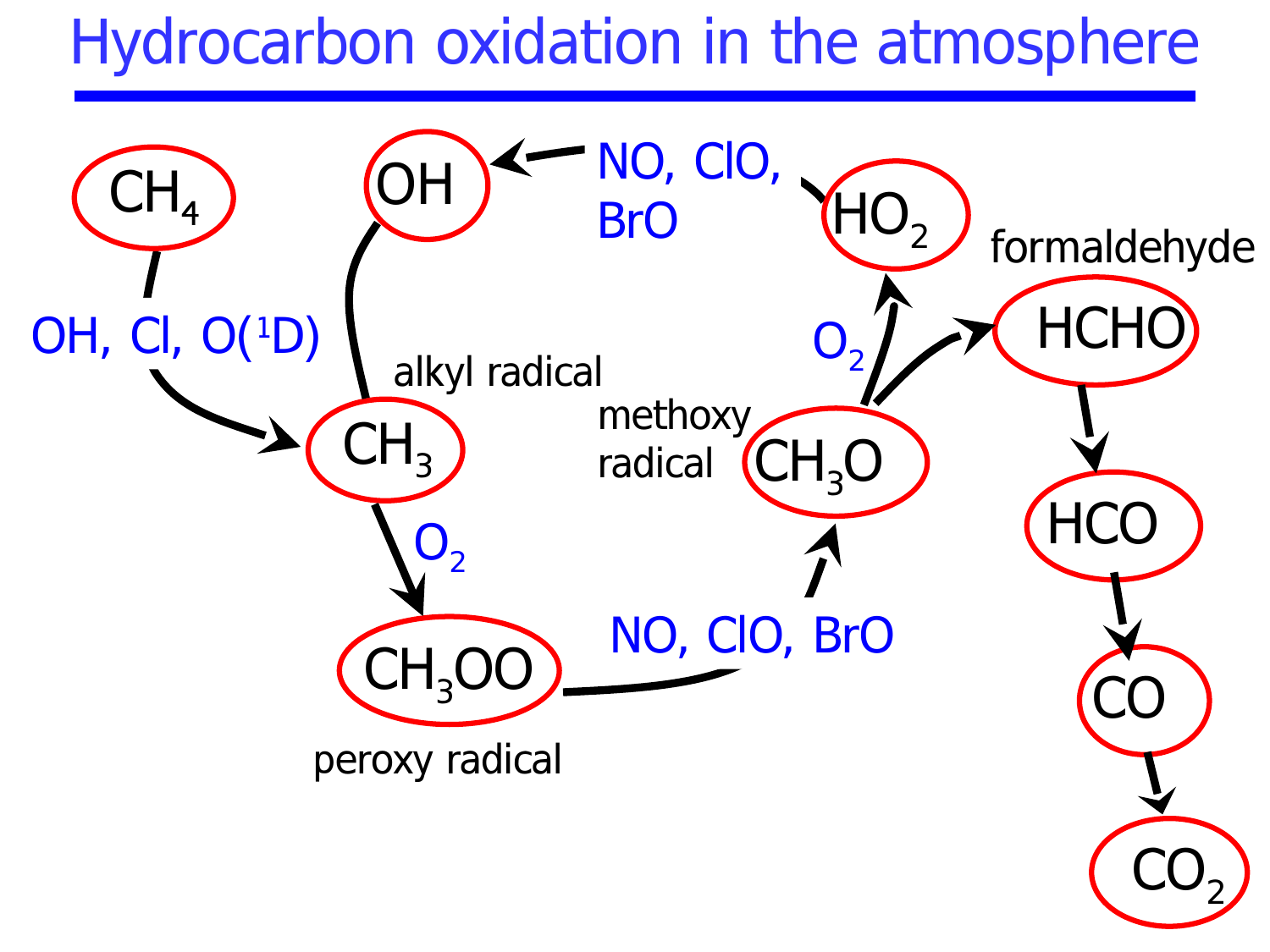

Hydrocarbon oxidation in the atmosphere
NO, ClO, BrO

OH

CH4

HO2
formaldehyde

HCHO
OH, Cl, O(1D)
O2

alkyl radical
methoxy radical

CH3

CH3O

HCO

O2

NO, ClO, BrO

CH3OO

CO
peroxy radical

CO2